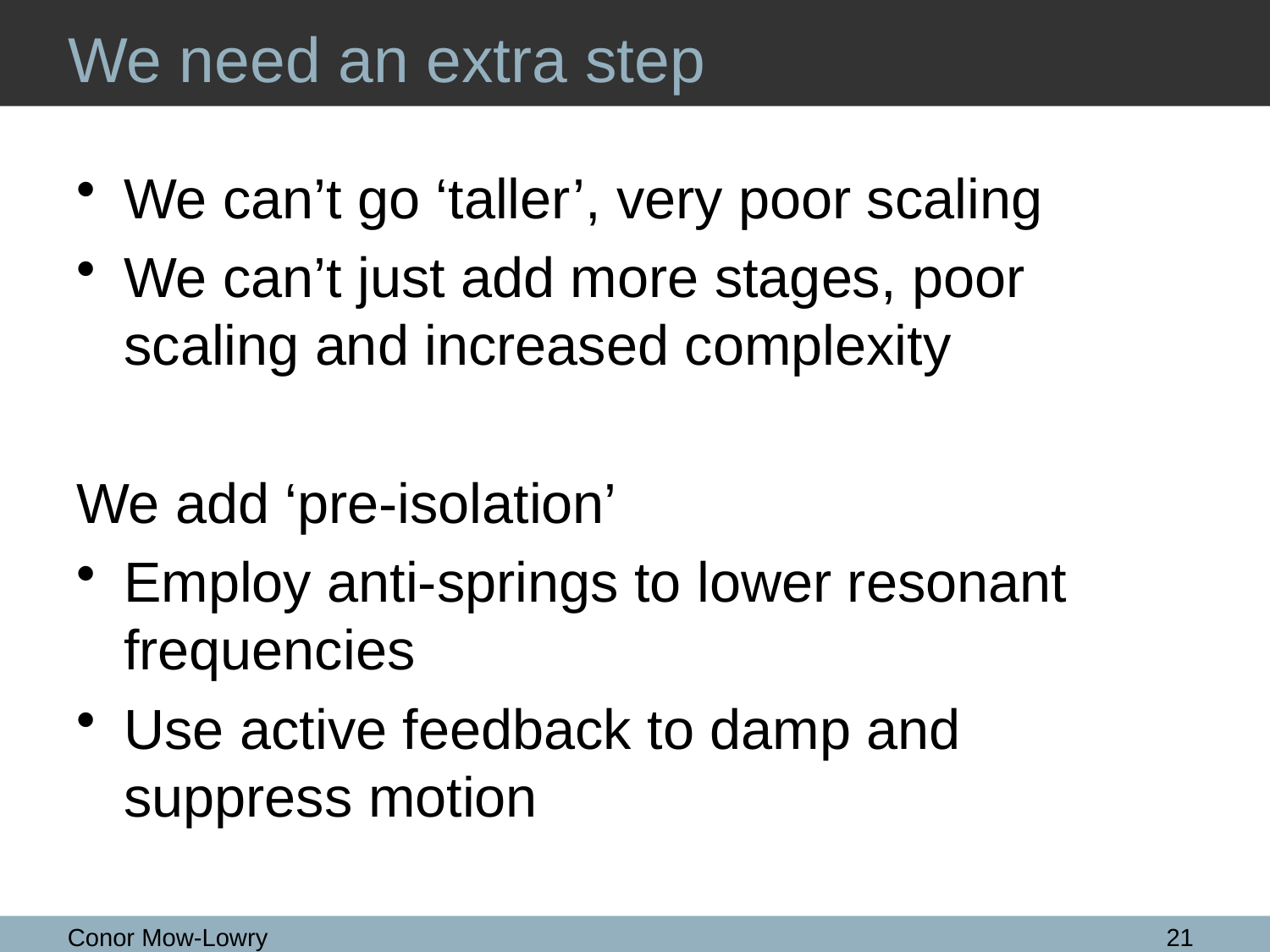

# We need an extra step
We can’t go ‘taller’, very poor scaling
We can’t just add more stages, poor scaling and increased complexity

We add ‘pre-isolation’
Employ anti-springs to lower resonant frequencies
Use active feedback to damp and suppress motion
Conor Mow-Lowry
21